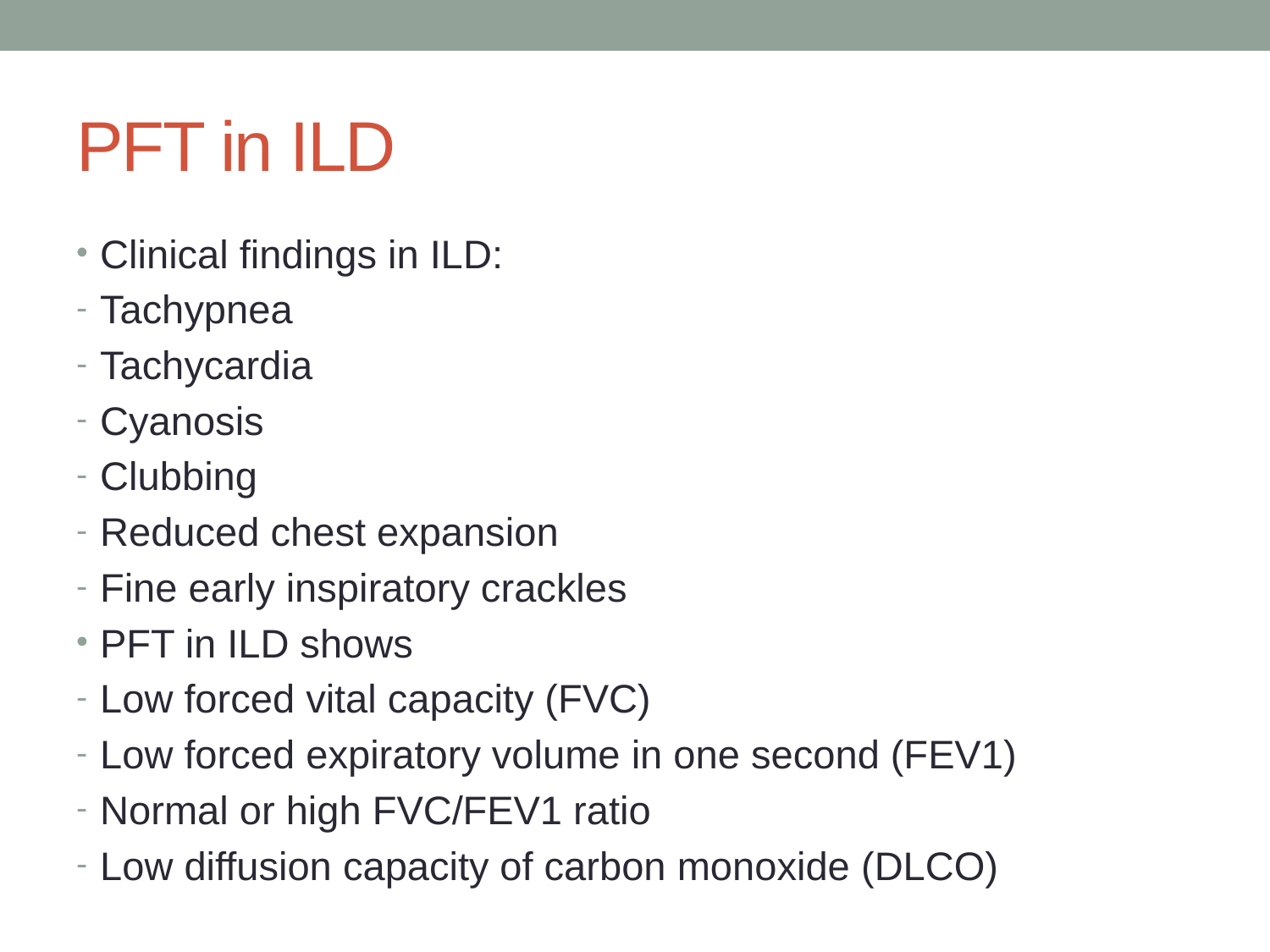

# PFT in ILD
Clinical findings in ILD:
Tachypnea
Tachycardia
Cyanosis
Clubbing
Reduced chest expansion
Fine early inspiratory crackles
PFT in ILD shows
Low forced vital capacity (FVC)
Low forced expiratory volume in one second (FEV1)
Normal or high FVC/FEV1 ratio
Low diffusion capacity of carbon monoxide (DLCO)